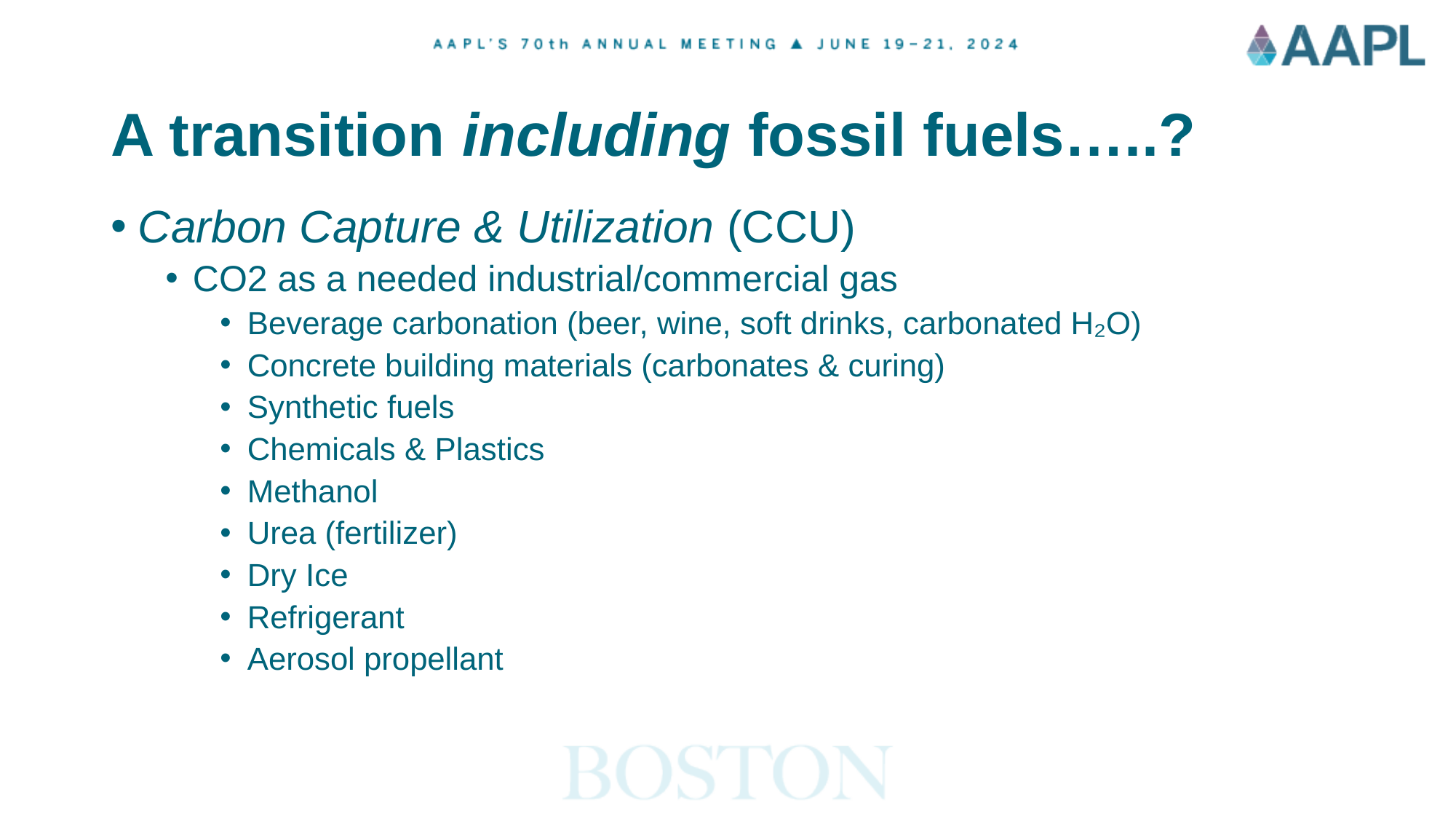

# A transition including fossil fuels…..?
Carbon Capture & Utilization (CCU)
CO2 as a needed industrial/commercial gas
Beverage carbonation (beer, wine, soft drinks, carbonated H₂O)
Concrete building materials (carbonates & curing)
Synthetic fuels
Chemicals & Plastics
Methanol
Urea (fertilizer)
Dry Ice
Refrigerant
Aerosol propellant